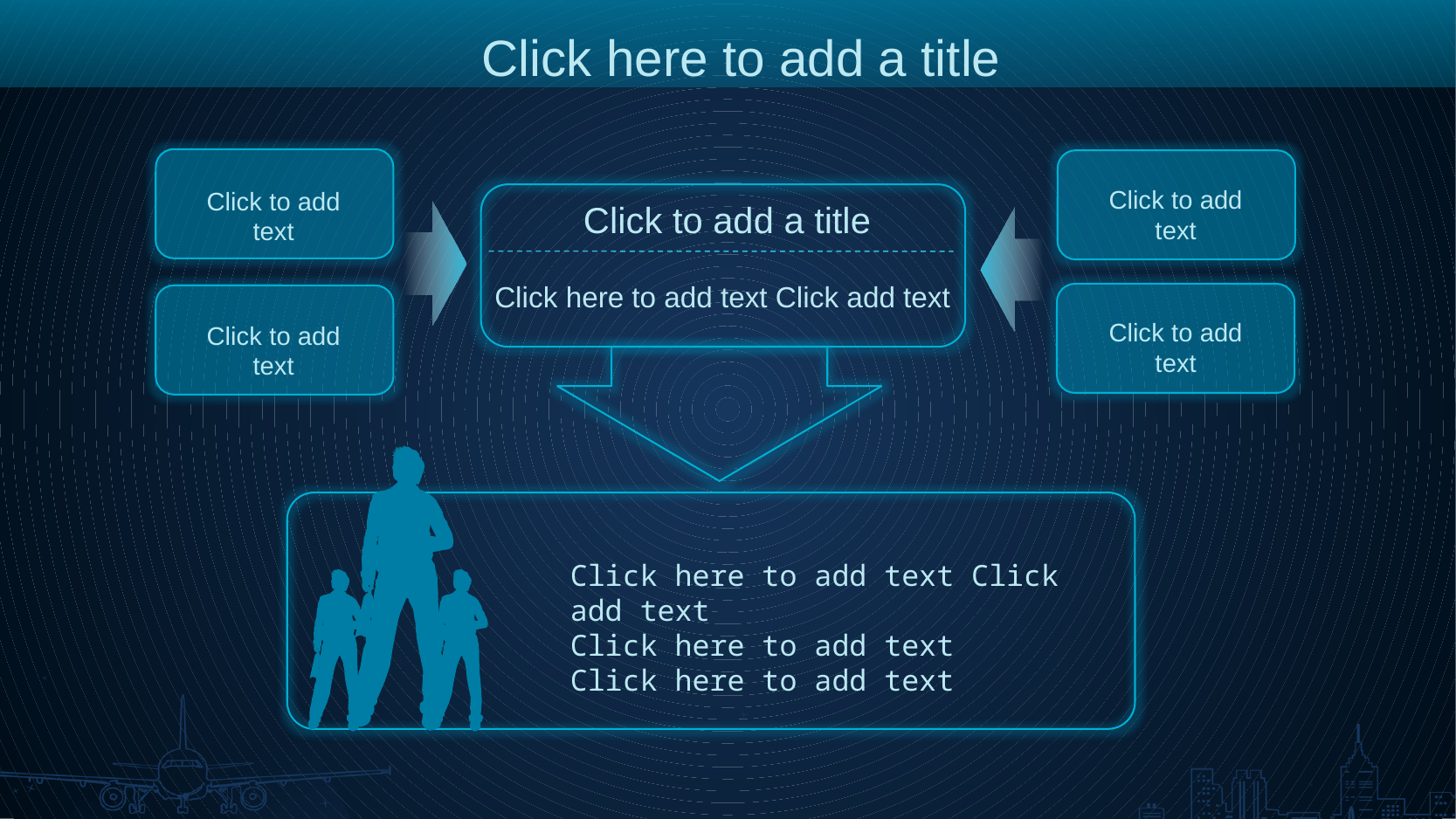

Click here to add a title

Click to add text
Click to add text

Click to add a title

Click here to add text Click add text

Click to add text
Click to add text

Click here to add text Click add text
Click here to add text
Click here to add text